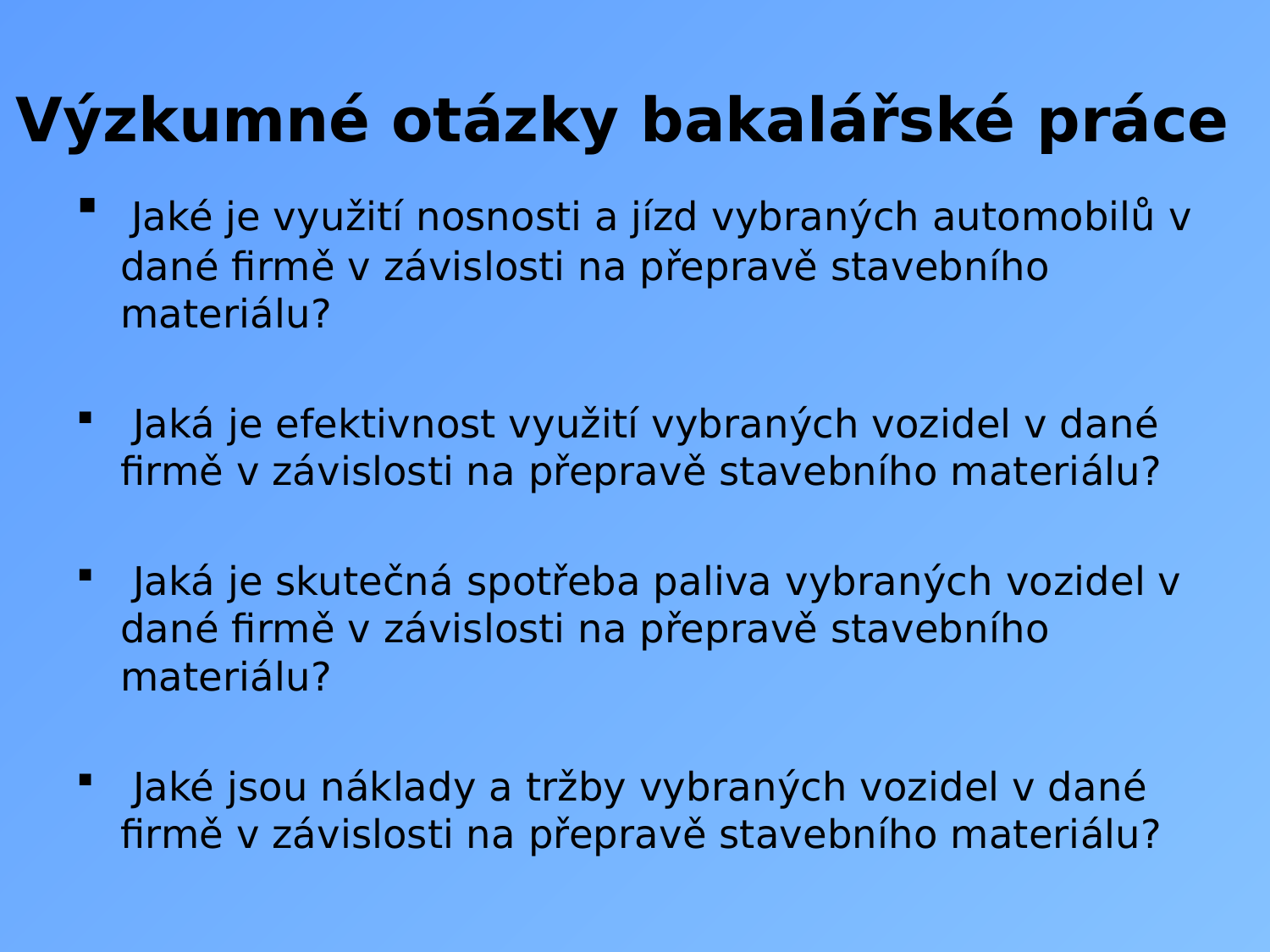

# Výzkumné otázky bakalářské práce
 Jaké je využití nosnosti a jízd vybraných automobilů v dané firmě v závislosti na přepravě stavebního materiálu?

 Jaká je efektivnost využití vybraných vozidel v dané firmě v závislosti na přepravě stavebního materiálu?

 Jaká je skutečná spotřeba paliva vybraných vozidel v dané firmě v závislosti na přepravě stavebního materiálu?

 Jaké jsou náklady a tržby vybraných vozidel v dané firmě v závislosti na přepravě stavebního materiálu?